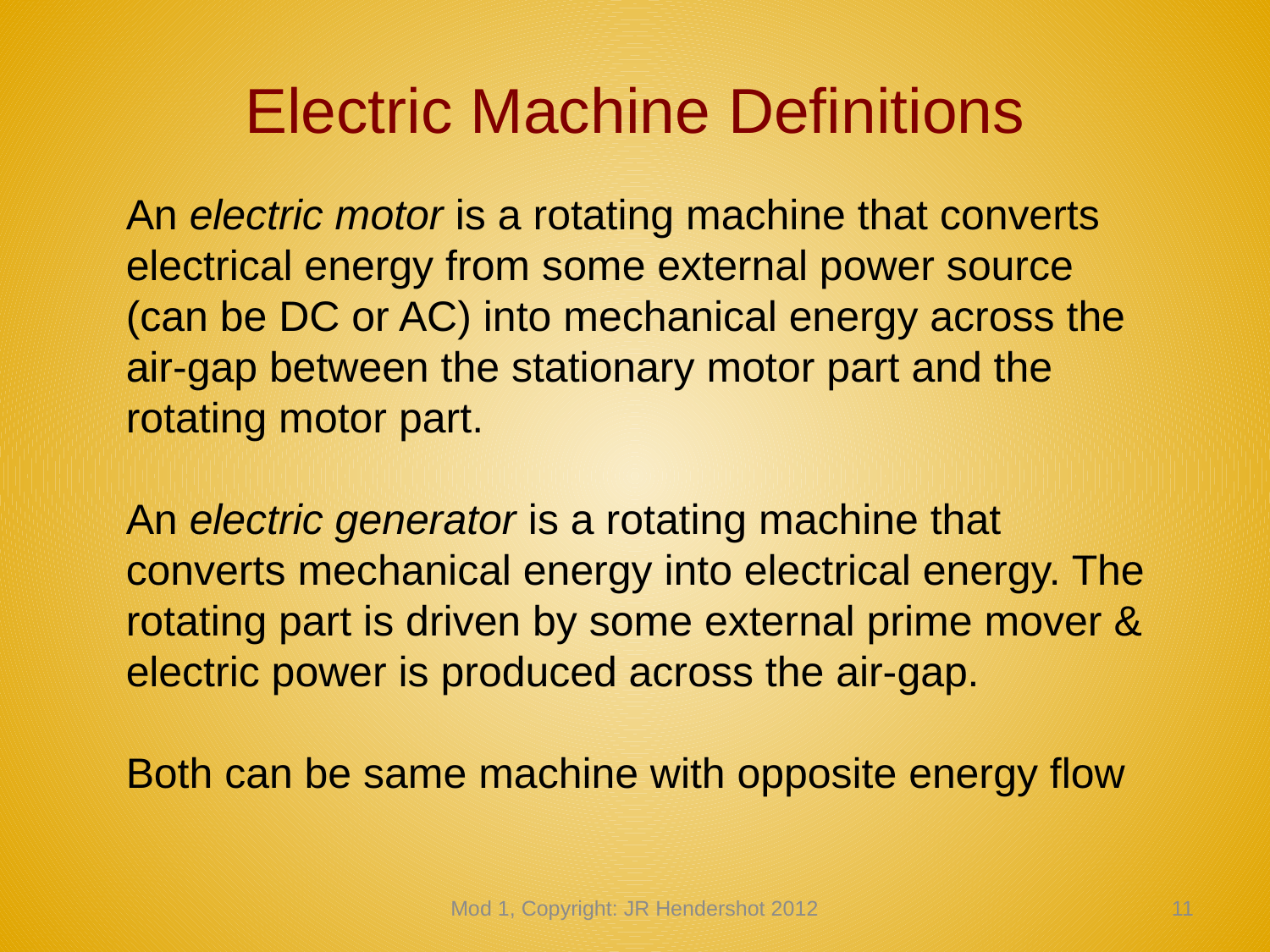

# Electric Machine Definitions
An electric motor is a rotating machine that converts electrical energy from some external power source (can be DC or AC) into mechanical energy across the air-gap between the stationary motor part and the rotating motor part.

An electric generator is a rotating machine that converts mechanical energy into electrical energy. The rotating part is driven by some external prime mover & electric power is produced across the air-gap.

Both can be same machine with opposite energy flow
Mod 1, Copyright: JR Hendershot 2012
11